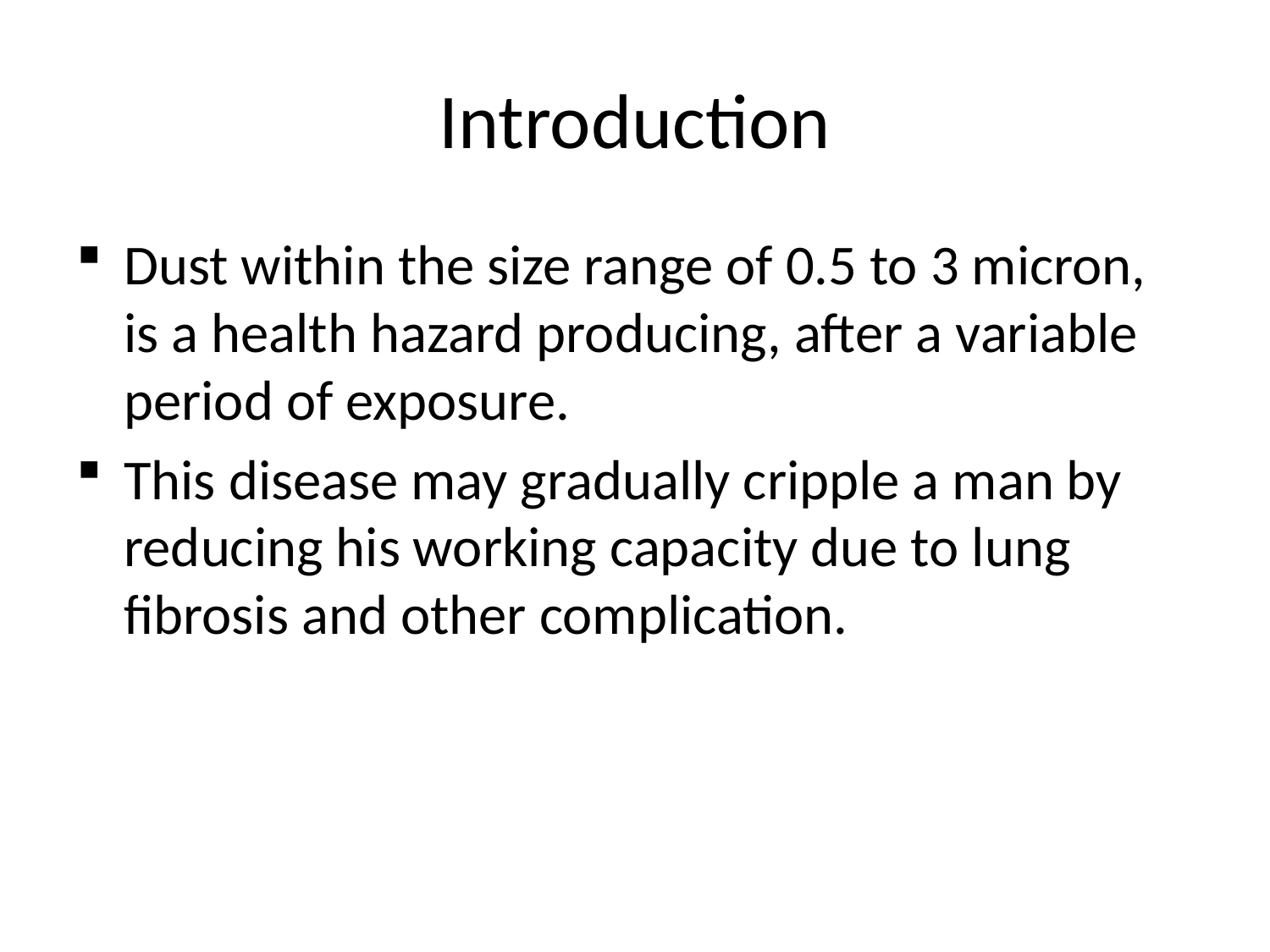

# Introduction
Dust within the size range of 0.5 to 3 micron, is a health hazard producing, after a variable period of exposure.
This disease may gradually cripple a man by reducing his working capacity due to lung fibrosis and other complication.